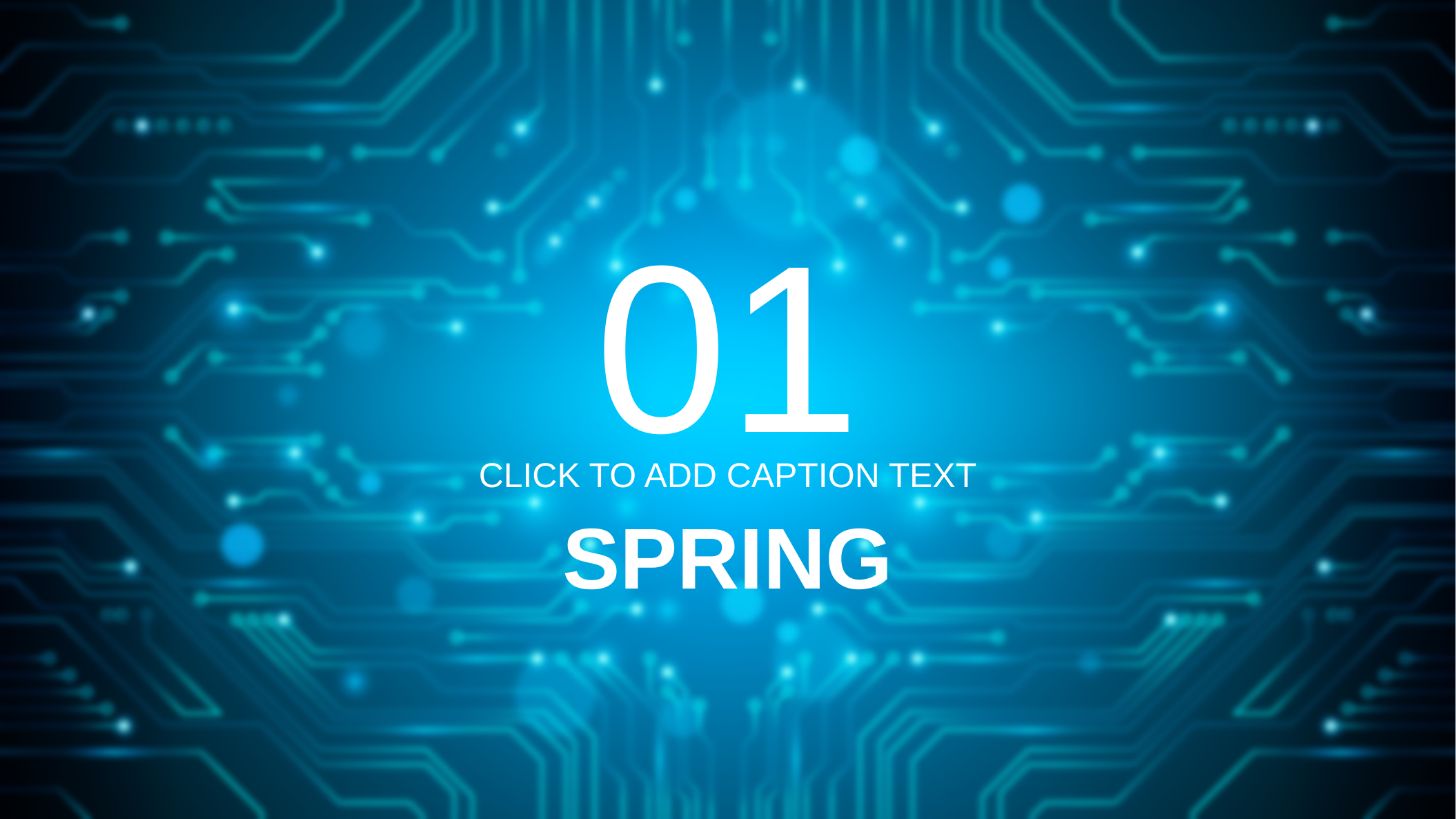

01
CLICK TO ADD CAPTION TEXT
SPRING